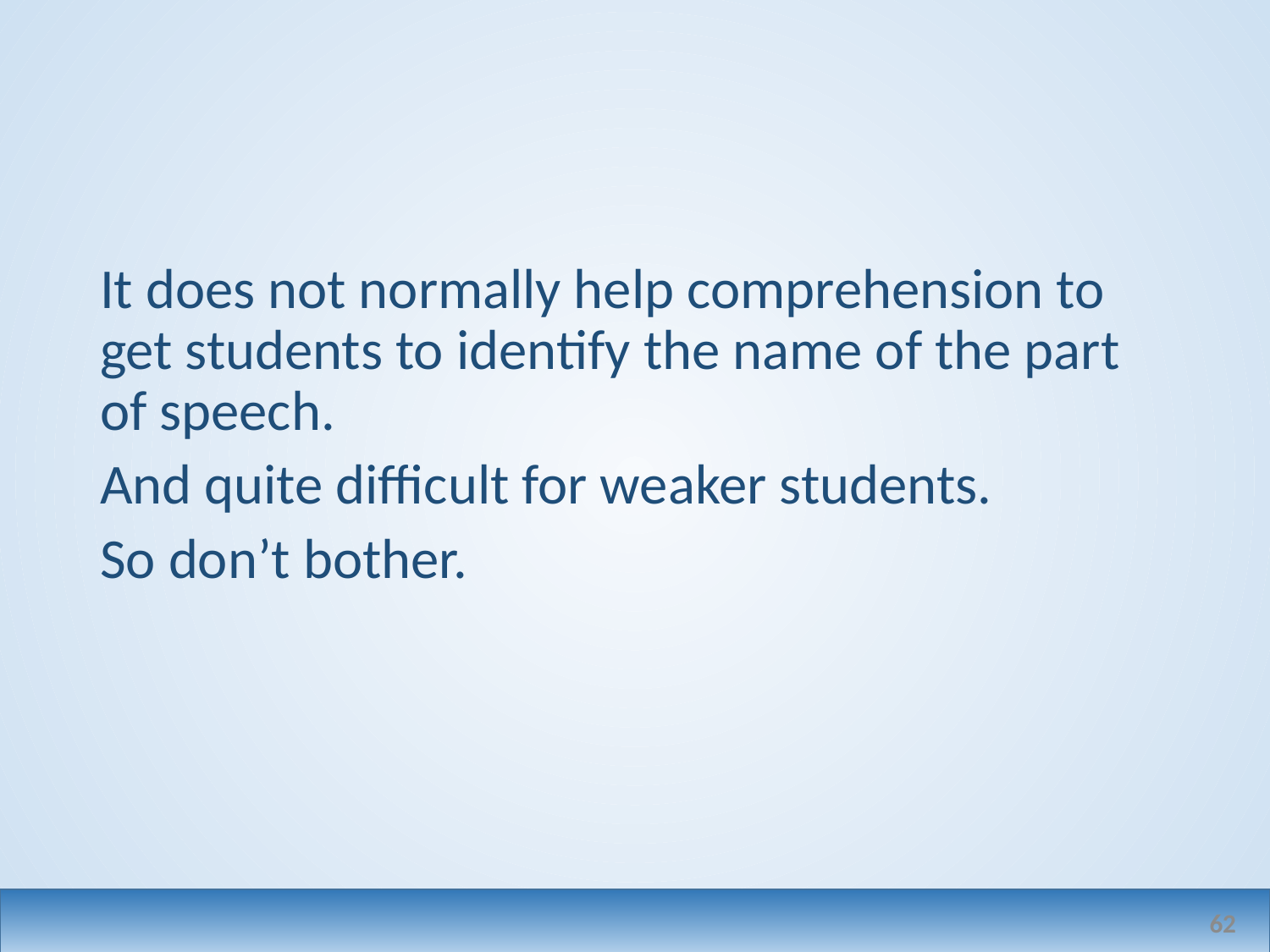

#
It does not normally help comprehension to get students to identify the name of the part of speech.
And quite difficult for weaker students.
So don’t bother.
62